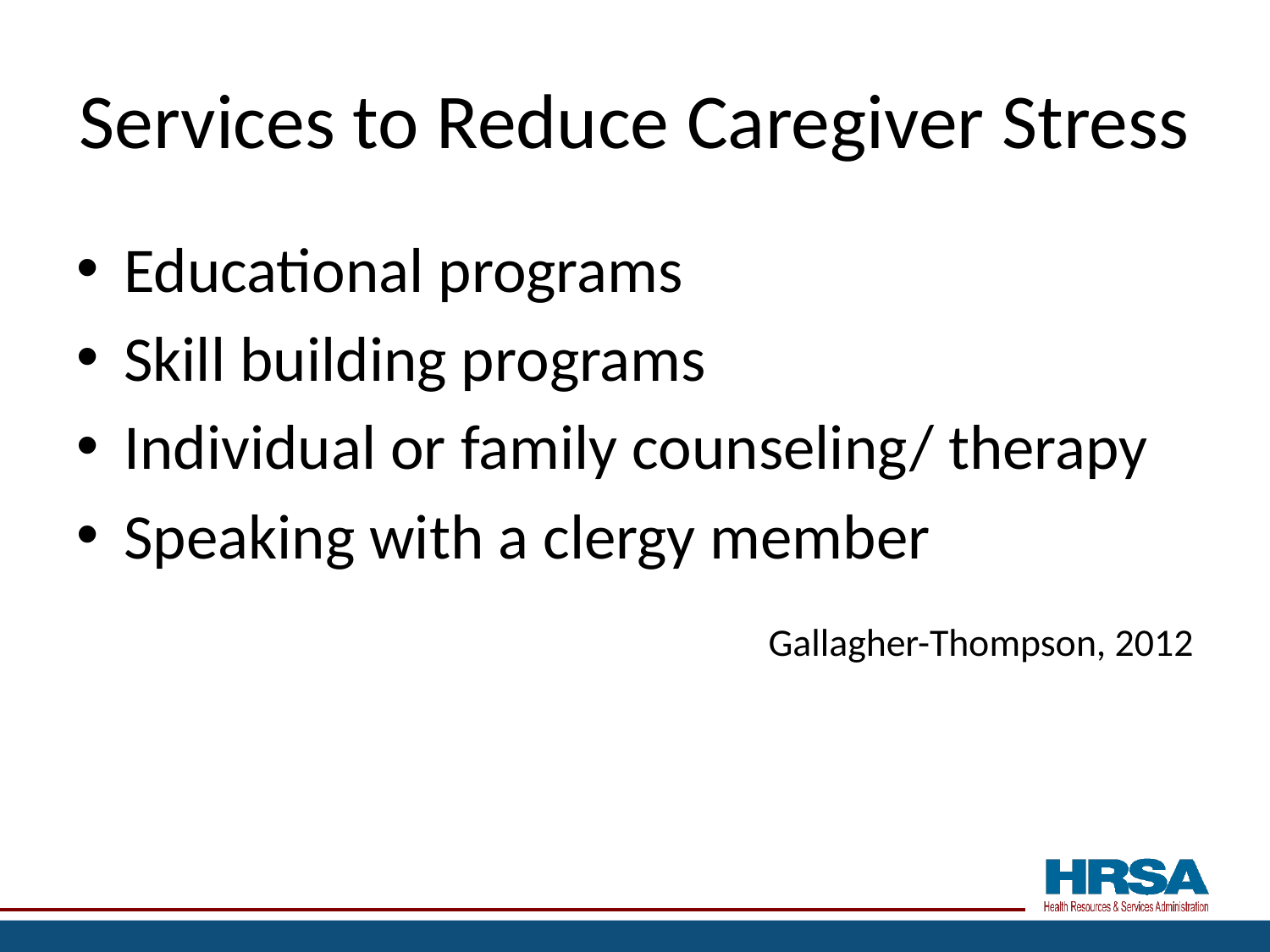

# Services to Reduce Caregiver Stress
Educational programs
Skill building programs
Individual or family counseling/ therapy
Speaking with a clergy member
Gallagher-Thompson, 2012